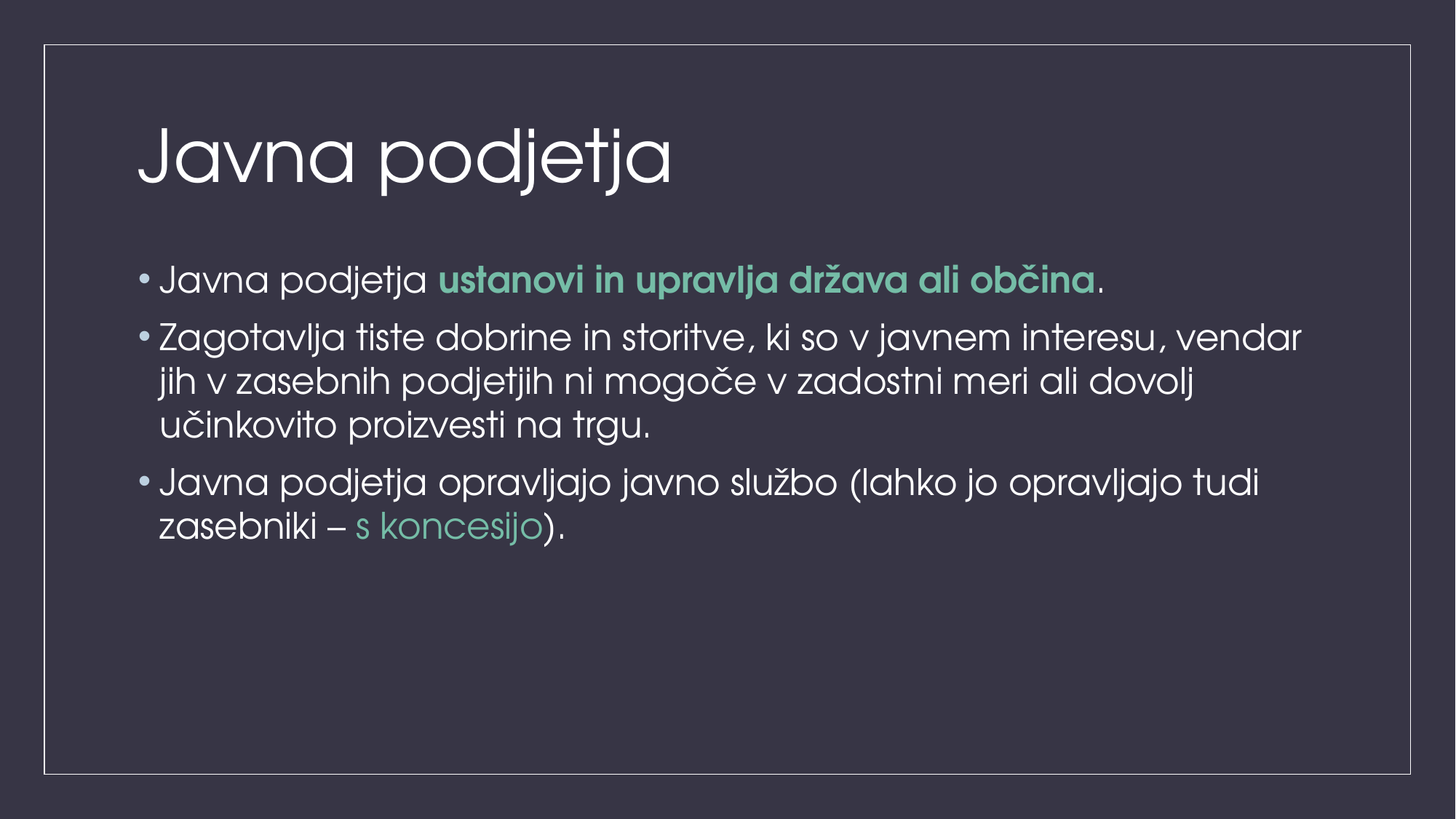

# Javna podjetja
Javna podjetja ustanovi in upravlja država ali občina.
Zagotavlja tiste dobrine in storitve, ki so v javnem interesu, vendar jih v zasebnih podjetjih ni mogoče v zadostni meri ali dovolj učinkovito proizvesti na trgu.
Javna podjetja opravljajo javno službo (lahko jo opravljajo tudi zasebniki – s koncesijo).